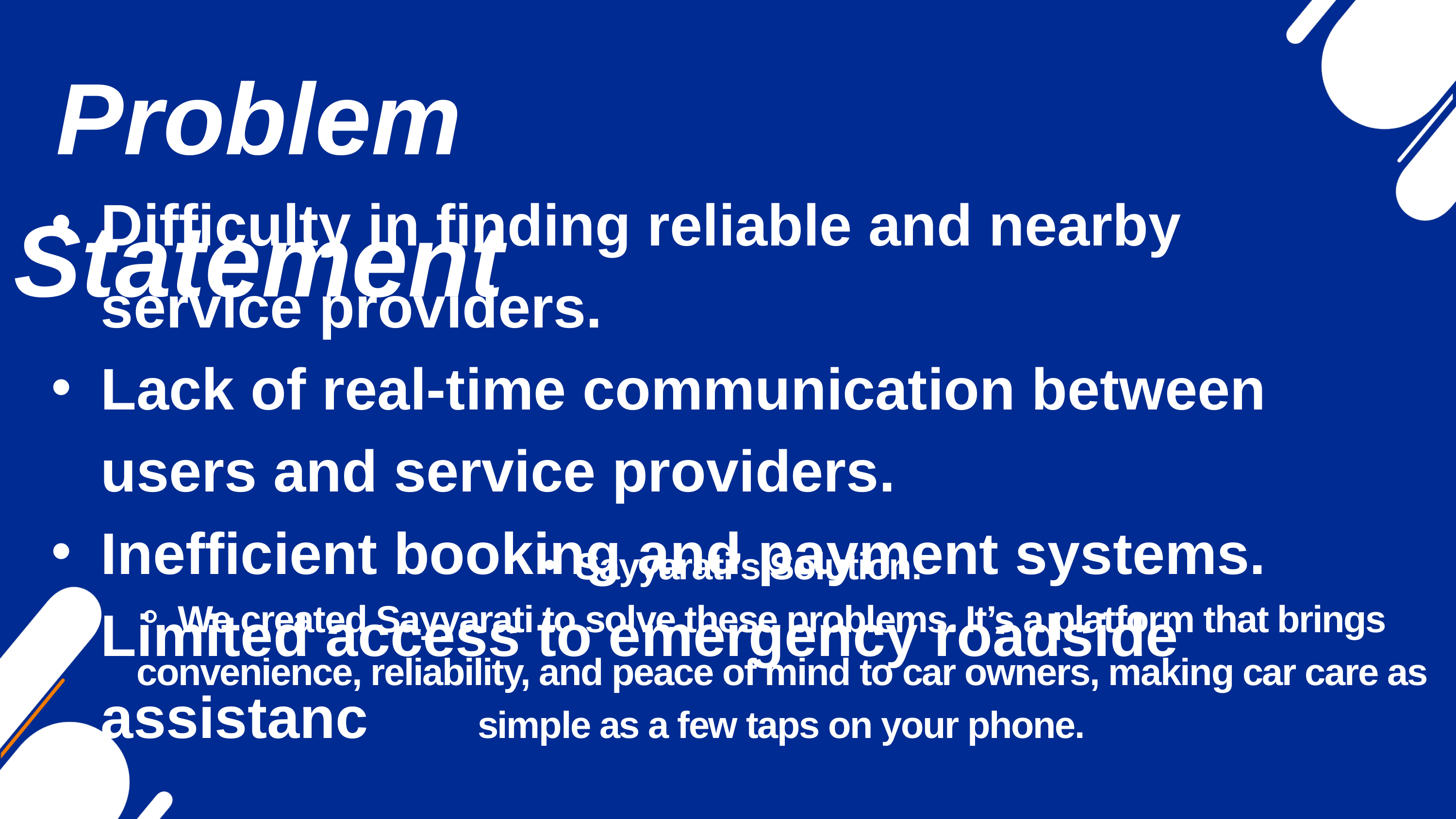

Problem Statement

Difficulty in finding reliable and nearby service providers.
Lack of real-time communication between users and service providers.
Inefficient booking and payment systems.
Limited access to emergency roadside assistanc
Sayyarati’s Solution:
We created Sayyarati to solve these problems. It’s a platform that brings convenience, reliability, and peace of mind to car owners, making car care as simple as a few taps on your phone.